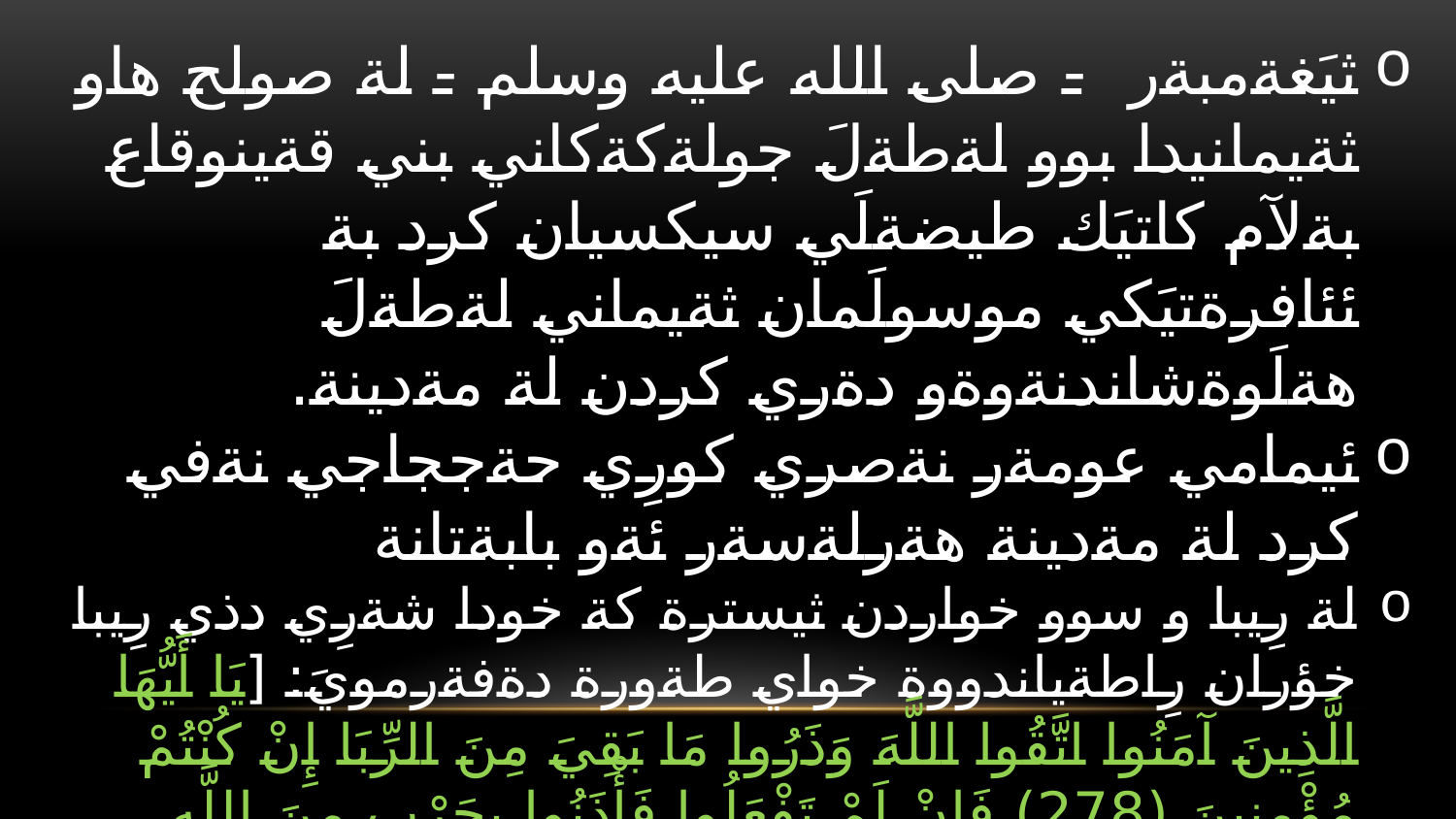

ثيَغةمبةر  - صلى الله عليه وسلم - لة صولح هاو ثةيمانيدا بوو لةطةلَ جولةكةكاني بني قةينوقاع بةلآم كاتيَك طيضةلَي سيكسيان كرد بة ئئافرةتيَكي موسولَمان ثةيماني لةطةلَ هةلَوةشاندنةوةو دةري كردن لة مةدينة.
ئيمامي عومةر نةصري كورِي حةججاجي نةفي كرد لة مةدينة هةرلةسةر ئةو بابةتانة
لة رِيبا و سوو خواردن ثيسترة كة خودا شةرِي دذي رِيبا خؤران رِاطةياندووة خواي طةورة دةفةرمويَ: [يَا أَيُّهَا الَّذِينَ آمَنُوا اتَّقُوا اللَّهَ وَذَرُوا مَا بَقِيَ مِنَ الرِّبَا إِنْ كُنْتُمْ مُؤْمِنِينَ (278) فَإِنْ لَمْ تَفْعَلُوا فَأْذَنُوا بِحَرْبٍ مِنَ اللَّهِ وَرَسُولِهٍٍِ] سورة البقرة: 278- 279
 دةي طيضةلَي سيَكسي لة هةموو جؤرةكاني رِيبا خواردن حةرامترة ثيَغةمبةري خوا - صلى الله عليه وسلم -  دةفةرمويَ:  («إِنَّ مِنْ أَرْبَى الرِّبَا الِاسْتِطَالَةَ فِي عِرْضِ الْمُسْلِمِ بِغَيْرِ حَقّ). أخرجه الإمام أحمد في "مسنده"، وأبو داود في "سننه"،

.
.